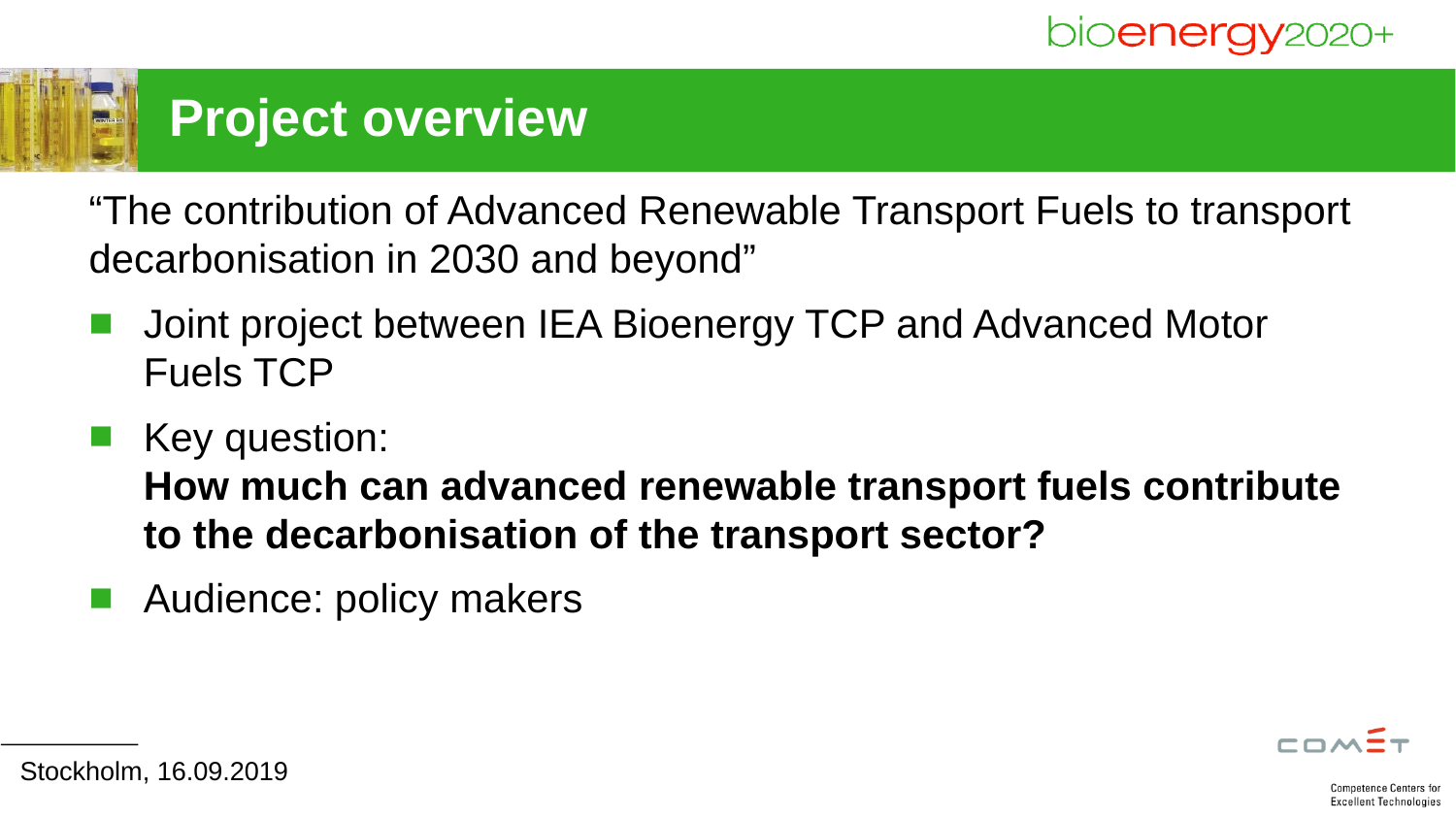

# Project overview
“The contribution of Advanced Renewable Transport Fuels to transport decarbonisation in 2030 and beyond”
Joint project between IEA Bioenergy TCP and Advanced Motor Fuels TCP
Key question:
How much can advanced renewable transport fuels contribute to the decarbonisation of the transport sector?
Audience: policy makers

Stockholm, 16.09.2019